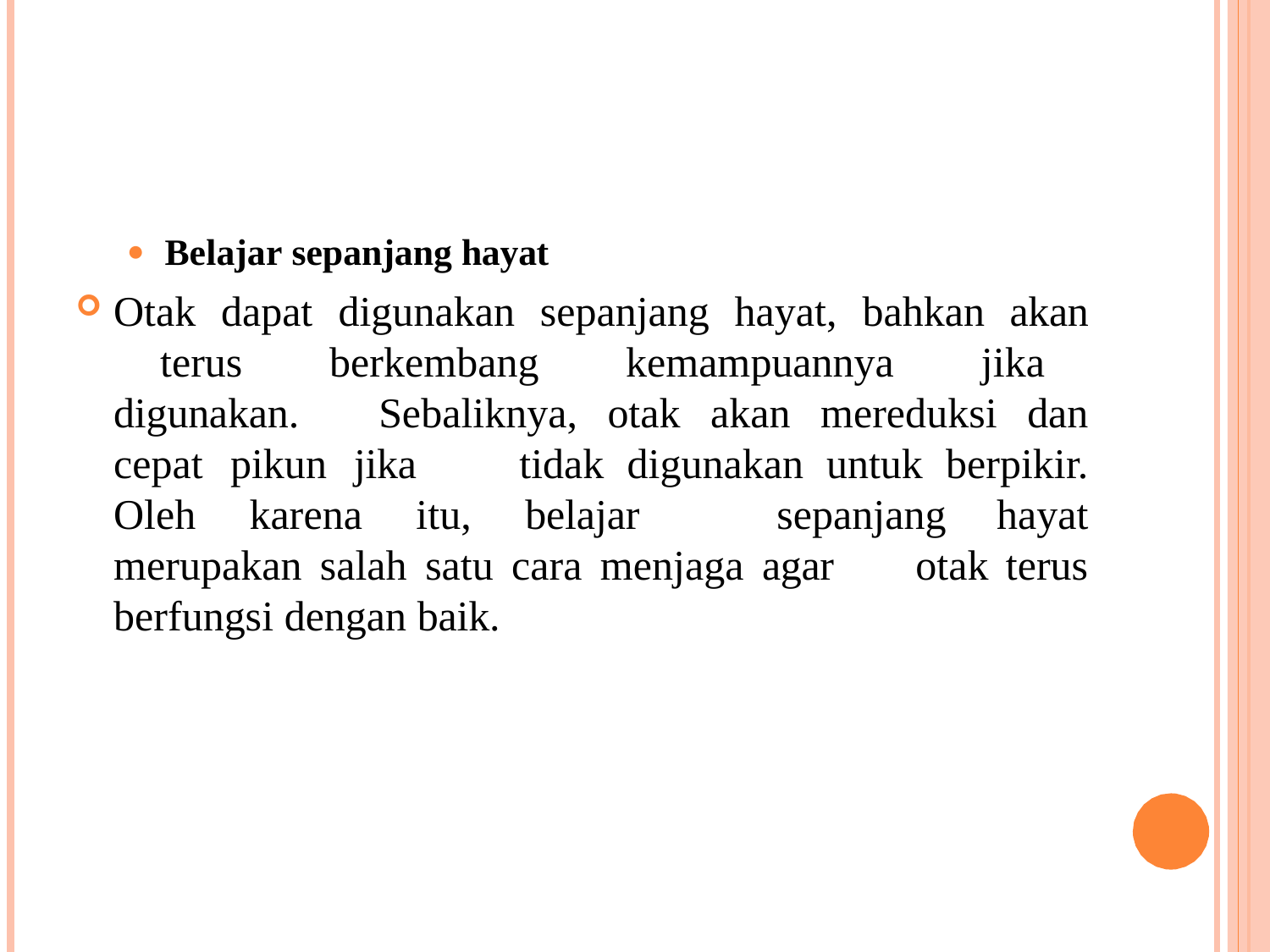

Belajar sepanjang hayat
Otak  dapat  digunakan  sepanjang  hayat,  bahkan  akan 	terus  berkembang  kemampuannya  jika  digunakan. 	Sebaliknya, otak akan mereduksi dan cepat pikun jika 	tidak digunakan untuk berpikir. Oleh karena itu, belajar 	sepanjang hayat merupakan salah satu cara menjaga agar 	otak terus berfungsi dengan baik.